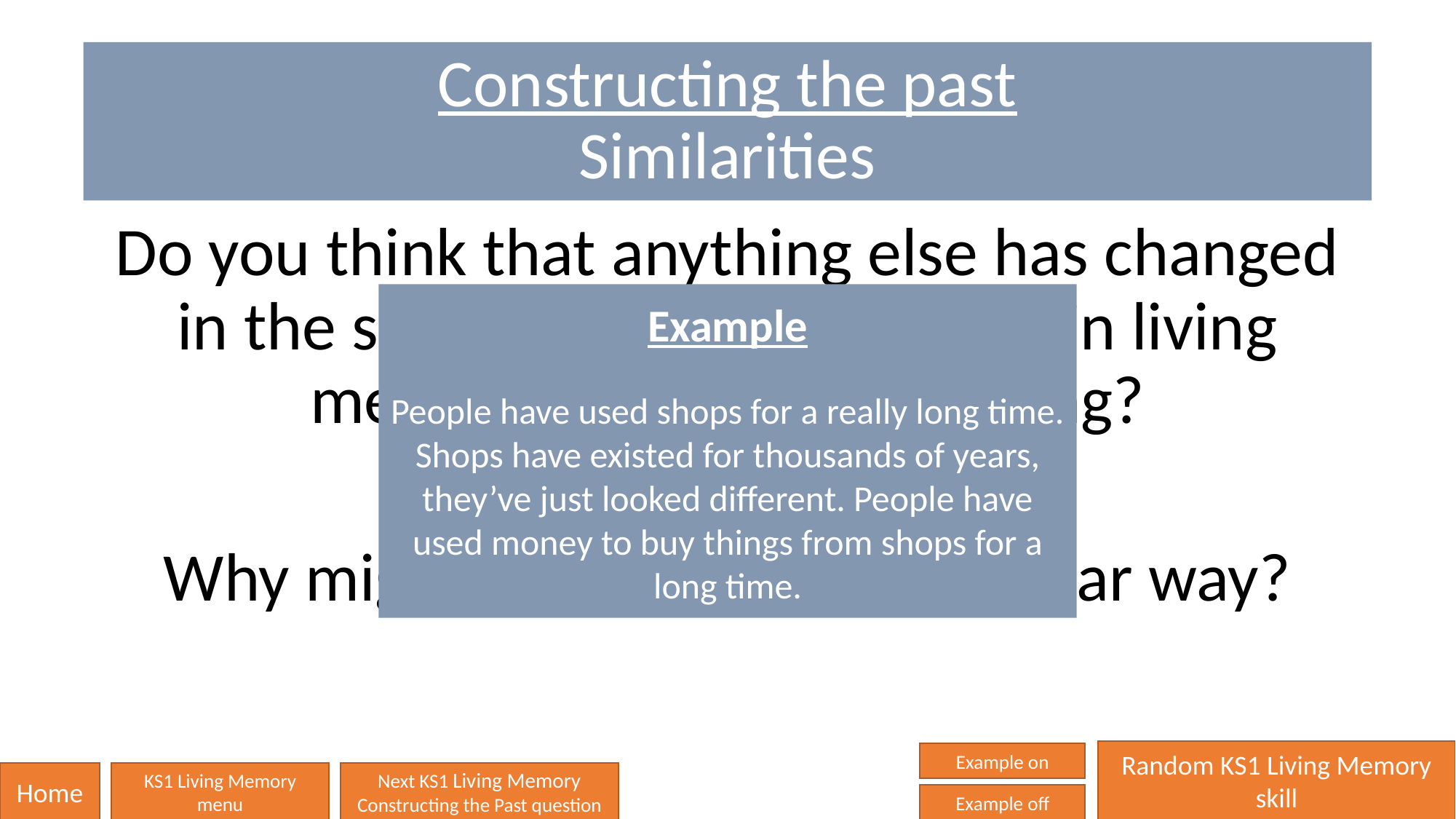

# Constructing the past Similarities
Do you think that anything else has changed in the same way as the changes in living memory that you’re studying?

Why might they change in a similar way?

Example

People have used shops for a really long time. Shops have existed for thousands of years, they’ve just looked different. People have used money to buy things from shops for a long time.
Random KS1 Living Memory skill
Example on
Home
KS1 Living Memory
menu
Next KS1 Living Memory
Constructing the Past question
Example off